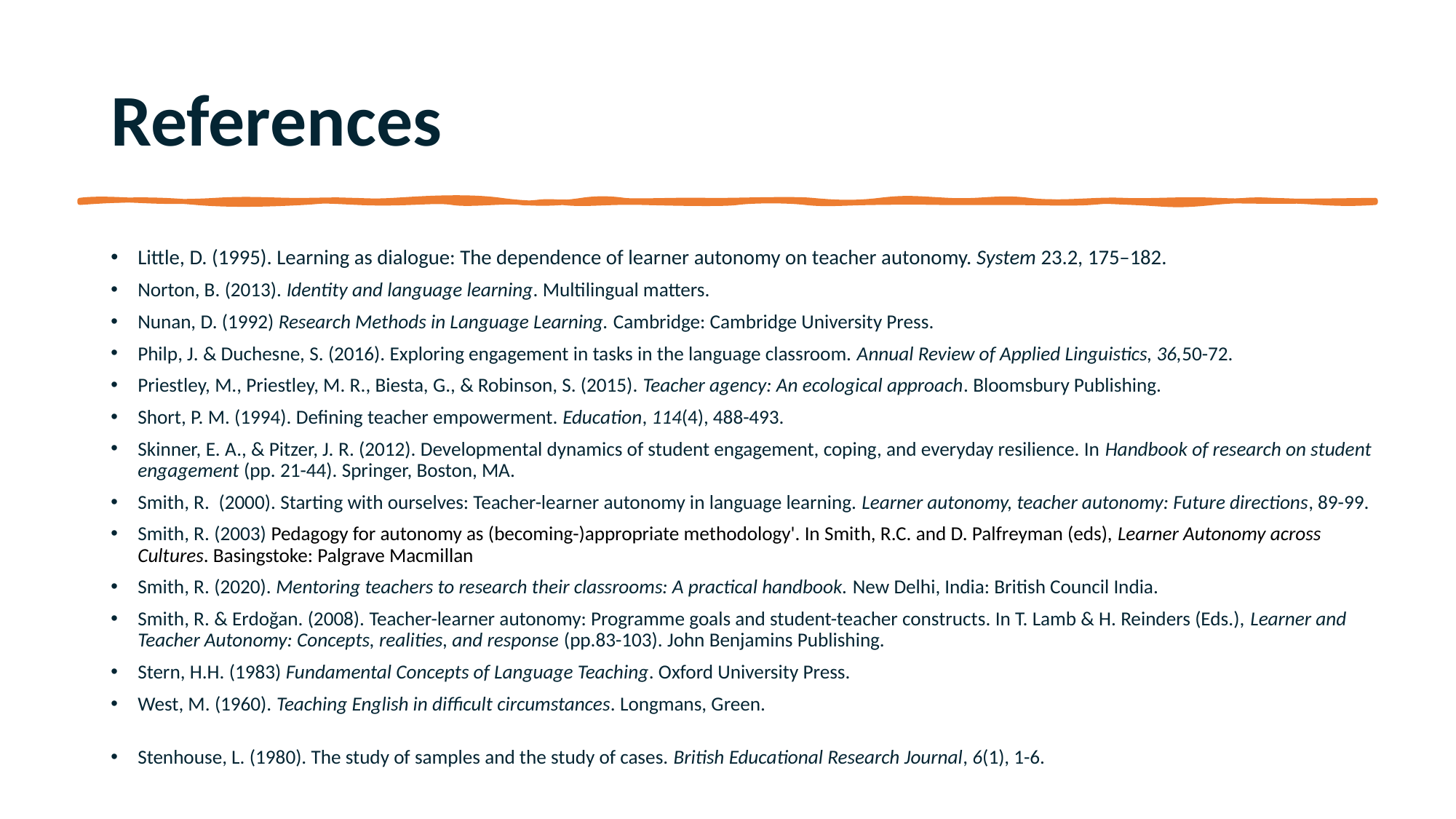

# References

Little, D. (1995). Learning as dialogue: The dependence of learner autonomy on teacher autonomy. System 23.2, 175–182.
Norton, B. (2013). Identity and language learning. Multilingual matters.
Nunan, D. (1992) Research Methods in Language Learning. Cambridge: Cambridge University Press.
Philp, J. & Duchesne, S. (2016). Exploring engagement in tasks in the language classroom. Annual Review of Applied Linguistics, 36,50-72.
Priestley, M., Priestley, M. R., Biesta, G., & Robinson, S. (2015). Teacher agency: An ecological approach. Bloomsbury Publishing.
Short, P. M. (1994). Defining teacher empowerment. Education, 114(4), 488-493.
Skinner, E. A., & Pitzer, J. R. (2012). Developmental dynamics of student engagement, coping, and everyday resilience. In Handbook of research on student engagement (pp. 21-44). Springer, Boston, MA.
Smith, R.  (2000). Starting with ourselves: Teacher-learner autonomy in language learning. Learner autonomy, teacher autonomy: Future directions, 89-99.
Smith, R. (2003) Pedagogy for autonomy as (becoming-)appropriate methodology'. In Smith, R.C. and D. Palfreyman (eds), Learner Autonomy across Cultures. Basingstoke: Palgrave Macmillan
Smith, R. (2020). Mentoring teachers to research their classrooms: A practical handbook. New Delhi, India: British Council India.
Smith, R. & Erdoğan. (2008). Teacher-learner autonomy: Programme goals and student-teacher constructs. In T. Lamb & H. Reinders (Eds.), Learner and Teacher Autonomy: Concepts, realities, and response (pp.83-103). John Benjamins Publishing.
Stern, H.H. (1983) Fundamental Concepts of Language Teaching. Oxford University Press.
West, M. (1960). Teaching English in difficult circumstances. Longmans, Green.
Stenhouse, L. (1980). The study of samples and the study of cases. British Educational Research Journal, 6(1), 1-6.